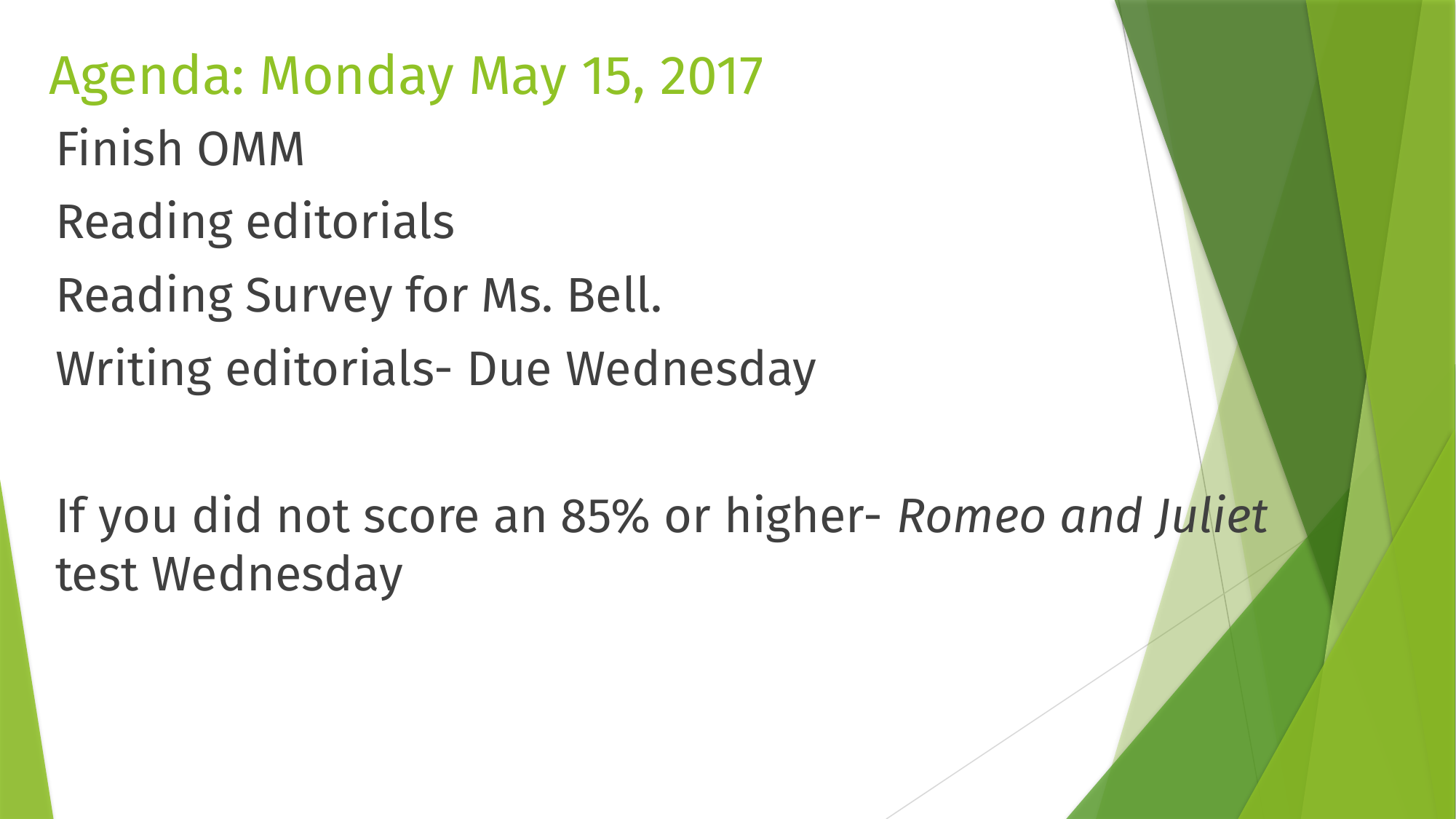

# Agenda: Monday May 15, 2017
Finish OMM
Reading editorials
Reading Survey for Ms. Bell.
Writing editorials- Due Wednesday

If you did not score an 85% or higher- Romeo and Juliet test Wednesday